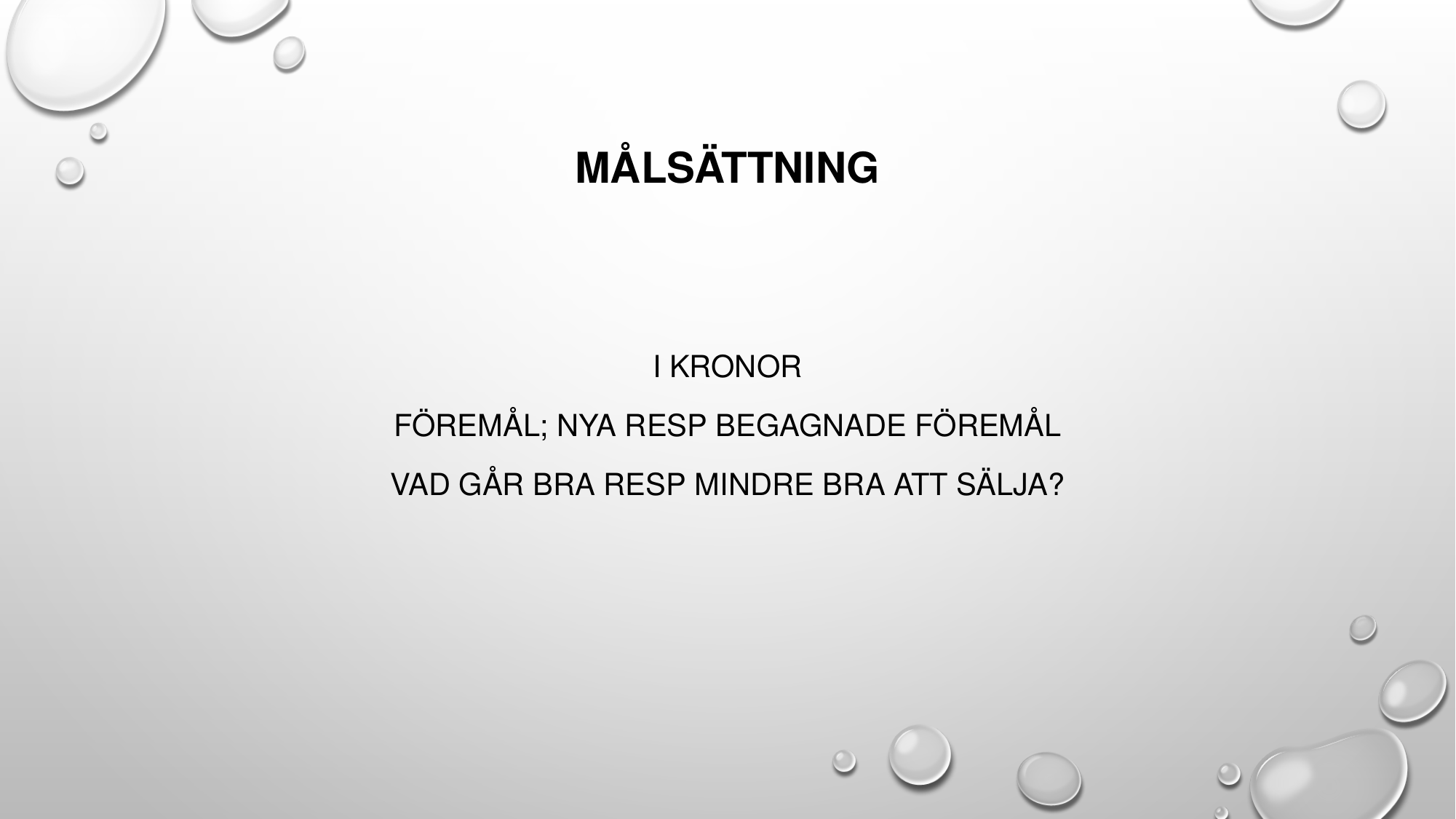

# målsättning

I kronor
Föremål; nya resp begagnade föremål
Vad går bra resp mindre bra att sälja?